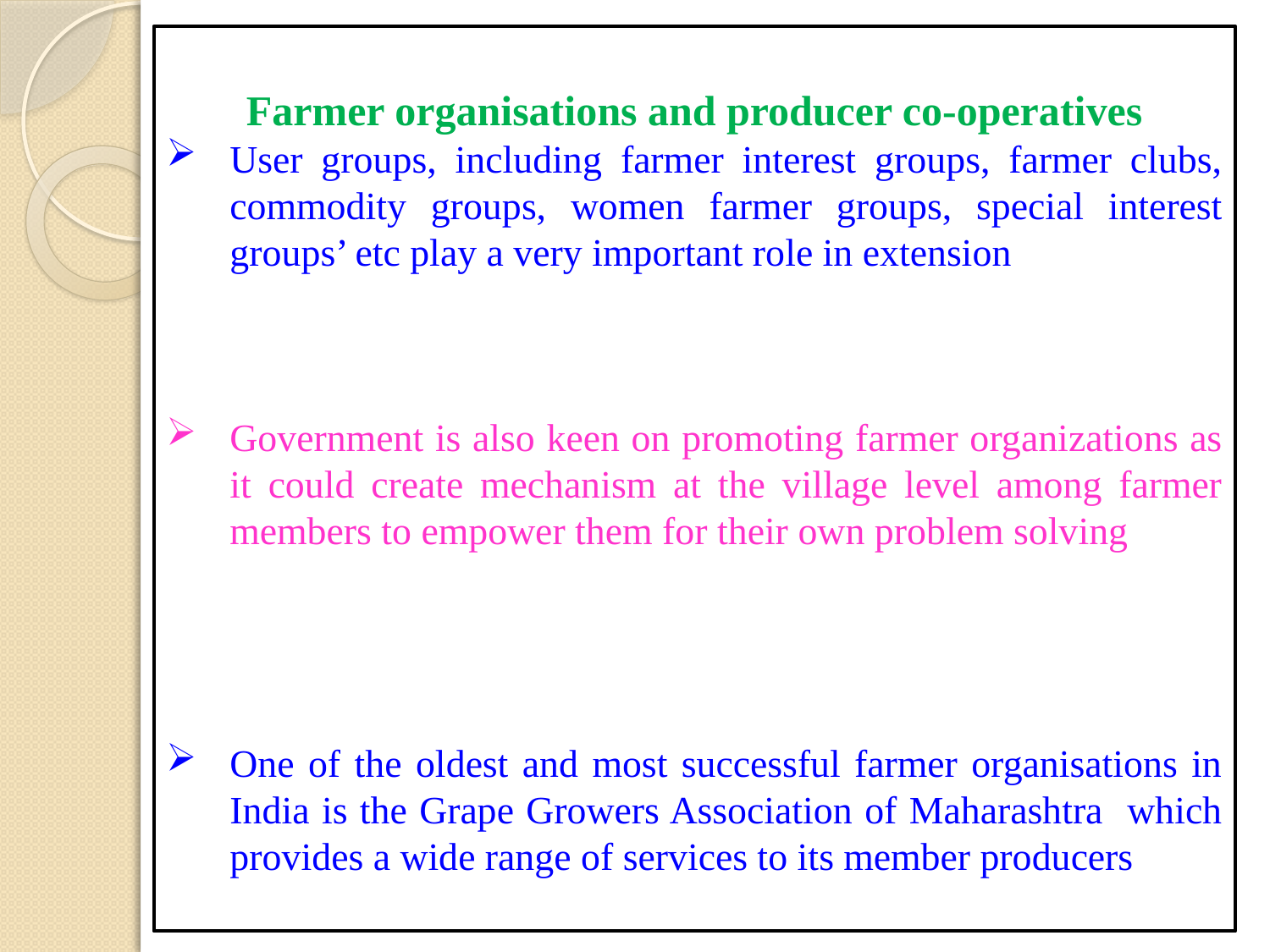

Farmer organisations and producer co-operatives
User groups, including farmer interest groups, farmer clubs, commodity groups, women farmer groups, special interest groups’ etc play a very important role in extension

Government is also keen on promoting farmer organizations as it could create mechanism at the village level among farmer members to empower them for their own problem solving

One of the oldest and most successful farmer organisations in India is the Grape Growers Association of Maharashtra  which provides a wide range of services to its member producers